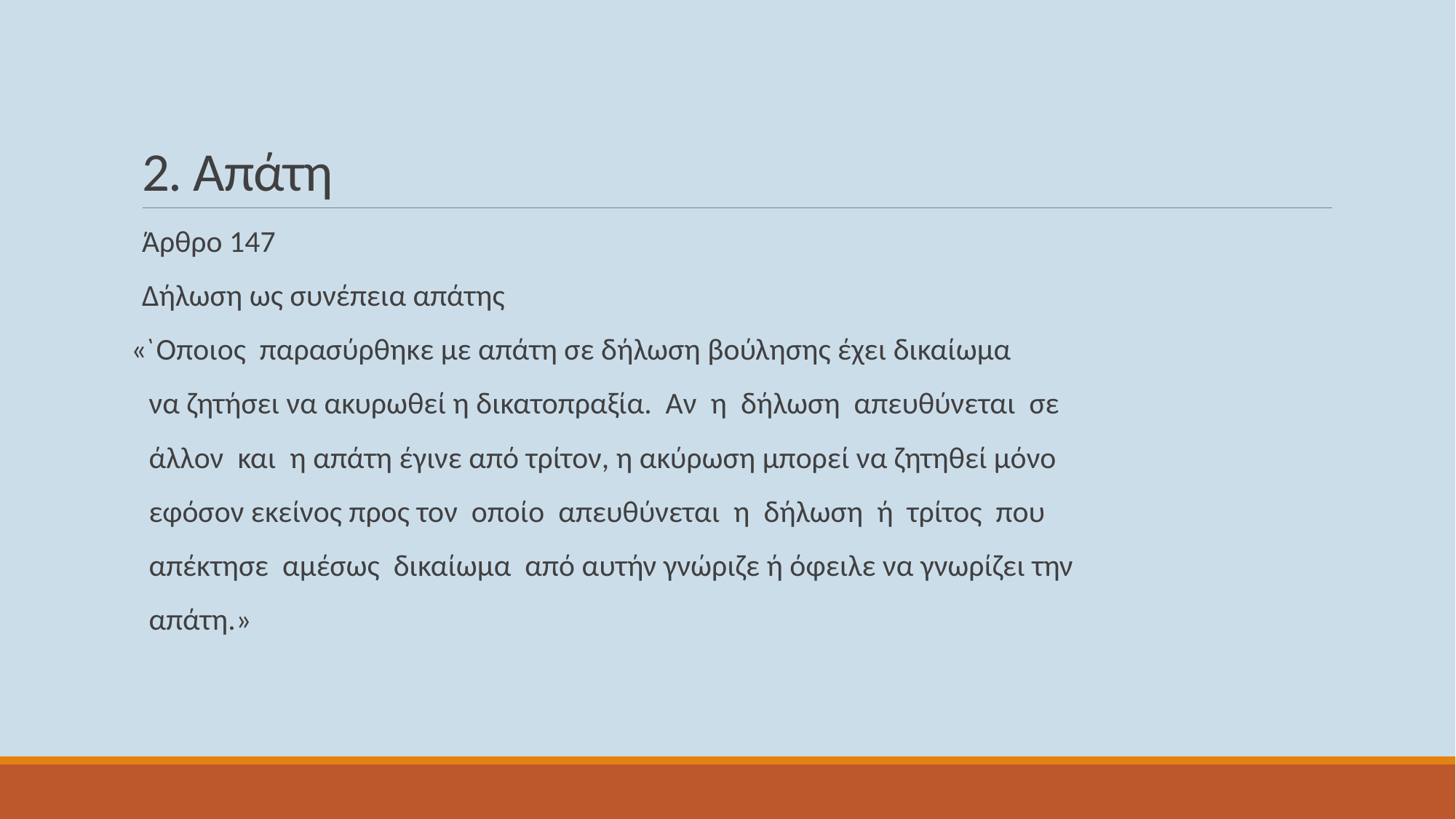

# 2. Απάτη
Άρθρο 147
Δήλωση ως συνέπεια απάτης
«`Οποιος  παρασύρθηκε με απάτη σε δήλωση βούλησης έχει δικαίωμα
 να ζητήσει να ακυρωθεί η δικατοπραξία.  Αν  η  δήλωση  απευθύνεται  σε
 άλλον  και  η απάτη έγινε από τρίτον, η ακύρωση μπορεί να ζητηθεί μόνο
 εφόσον εκείνος προς τον  οποίο  απευθύνεται  η  δήλωση  ή  τρίτος  που
 απέκτησε  αμέσως  δικαίωμα  από αυτήν γνώριζε ή όφειλε να γνωρίζει την
 απάτη.»